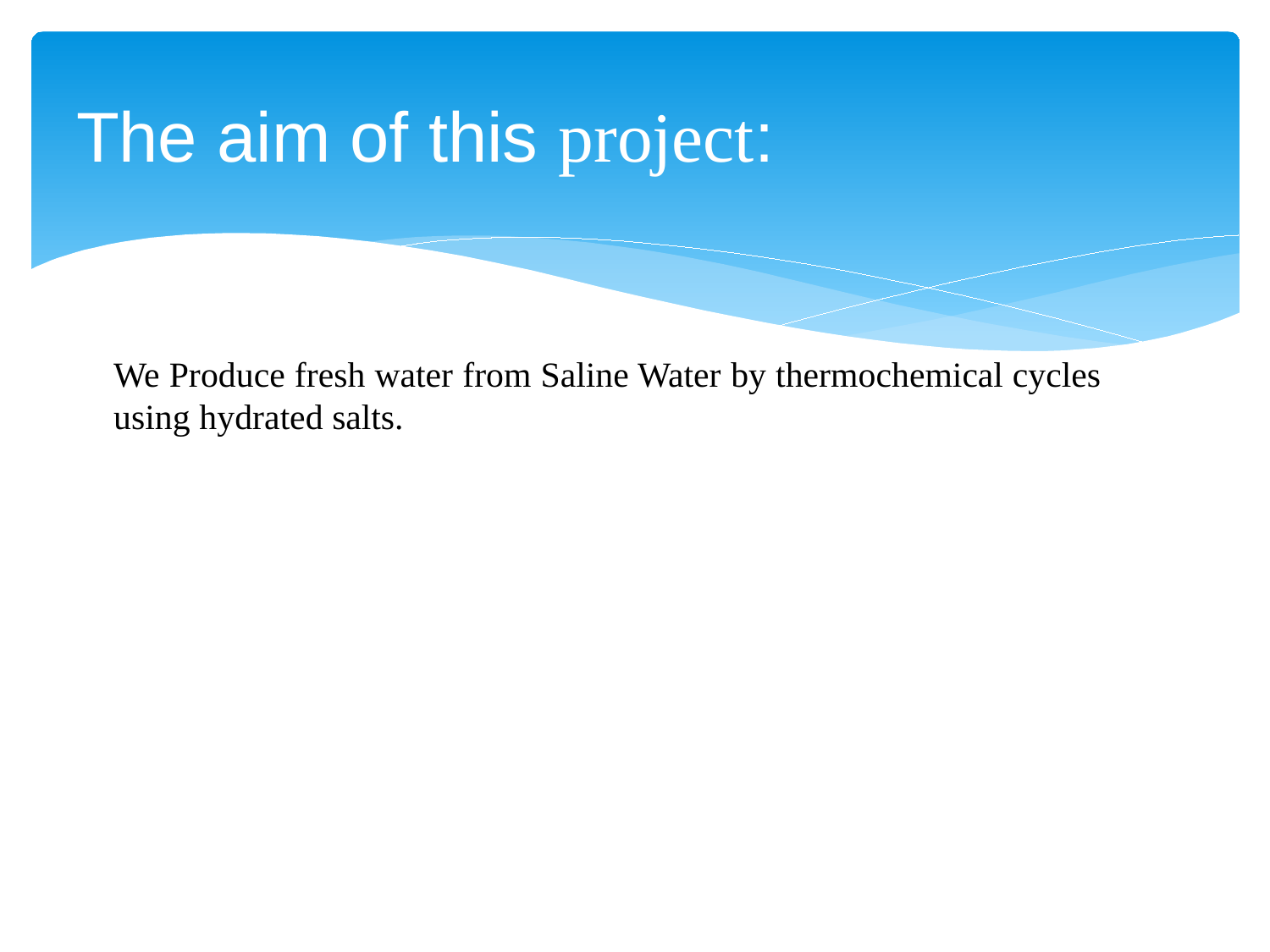

# The aim of this project:

We Produce fresh water from Saline Water by thermochemical cycles using hydrated salts.